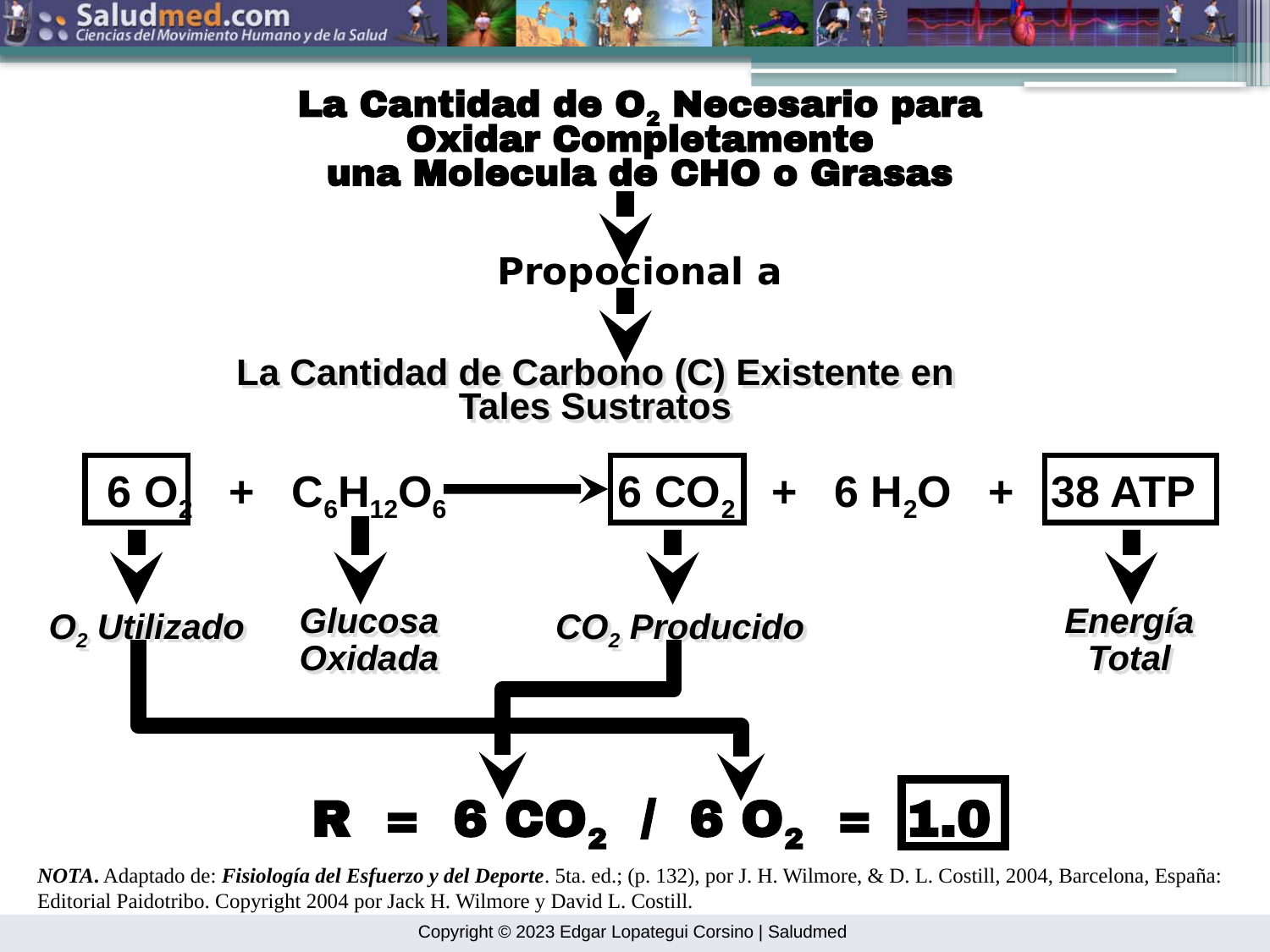

La Cantidad de O2 Necesario para
Oxidar Completamente
una Molecula de CHO o Grasas

Propocional a

La Cantidad de Carbono (C) Existente en
Tales Sustratos

6 O2   +   C6H12O6              6 CO2   +   6 H2O   +   38 ATP

Glucosa
Oxidada
Energía
Total
O2 Utilizado
CO2 Producido

R  =  6 CO2  /  6 O2  =  1.0
NOTA. Adaptado de: Fisiología del Esfuerzo y del Deporte. 5ta. ed.; (p. 132), por J. H. Wilmore, & D. L. Costill, 2004, Barcelona, España: Editorial Paidotribo. Copyright 2004 por Jack H. Wilmore y David L. Costill.